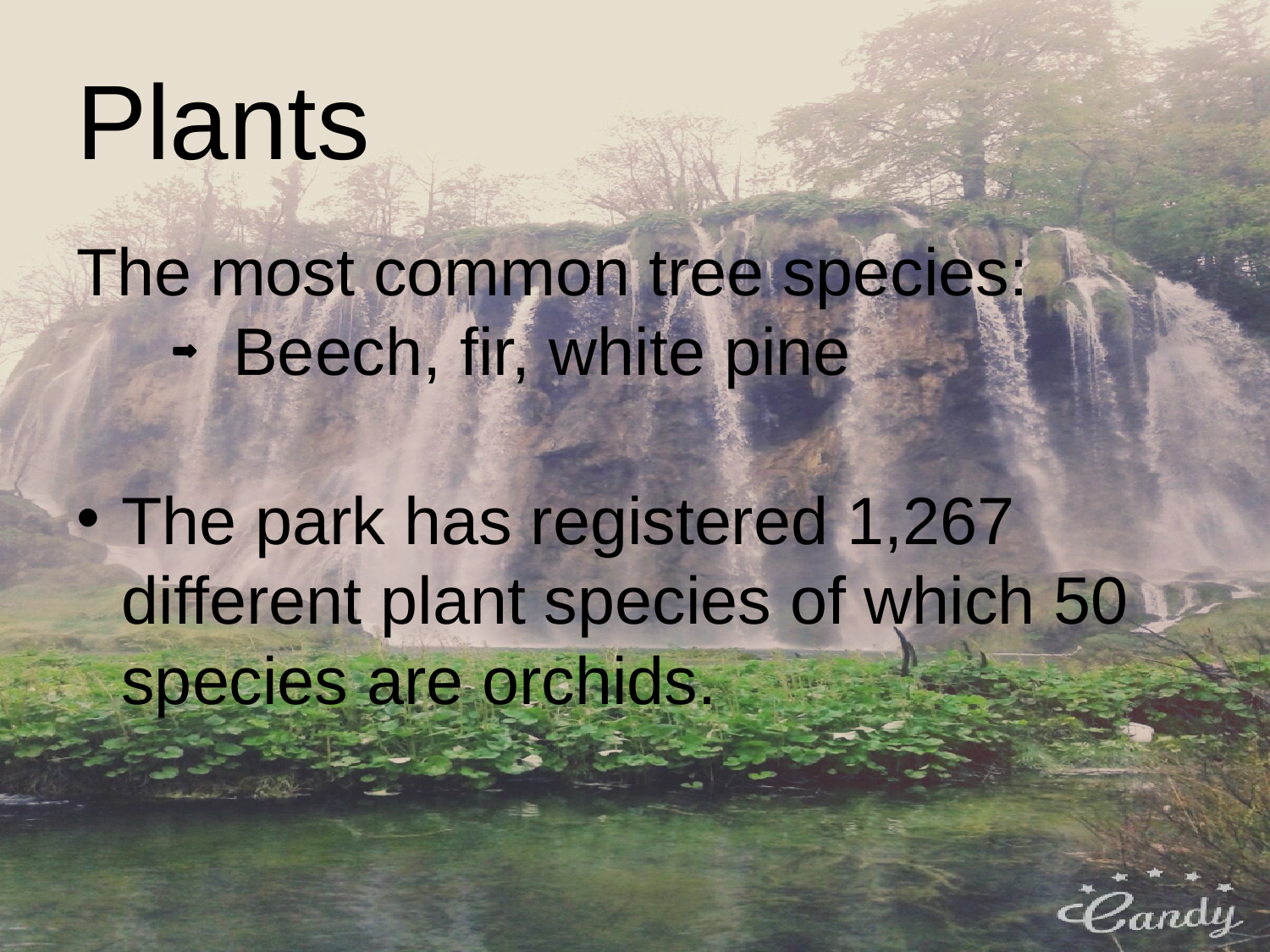

# Plants
The most common tree species:
      Beech, fir, white pine

The park has registered 1,267 different plant species of which 50 species are orchids.